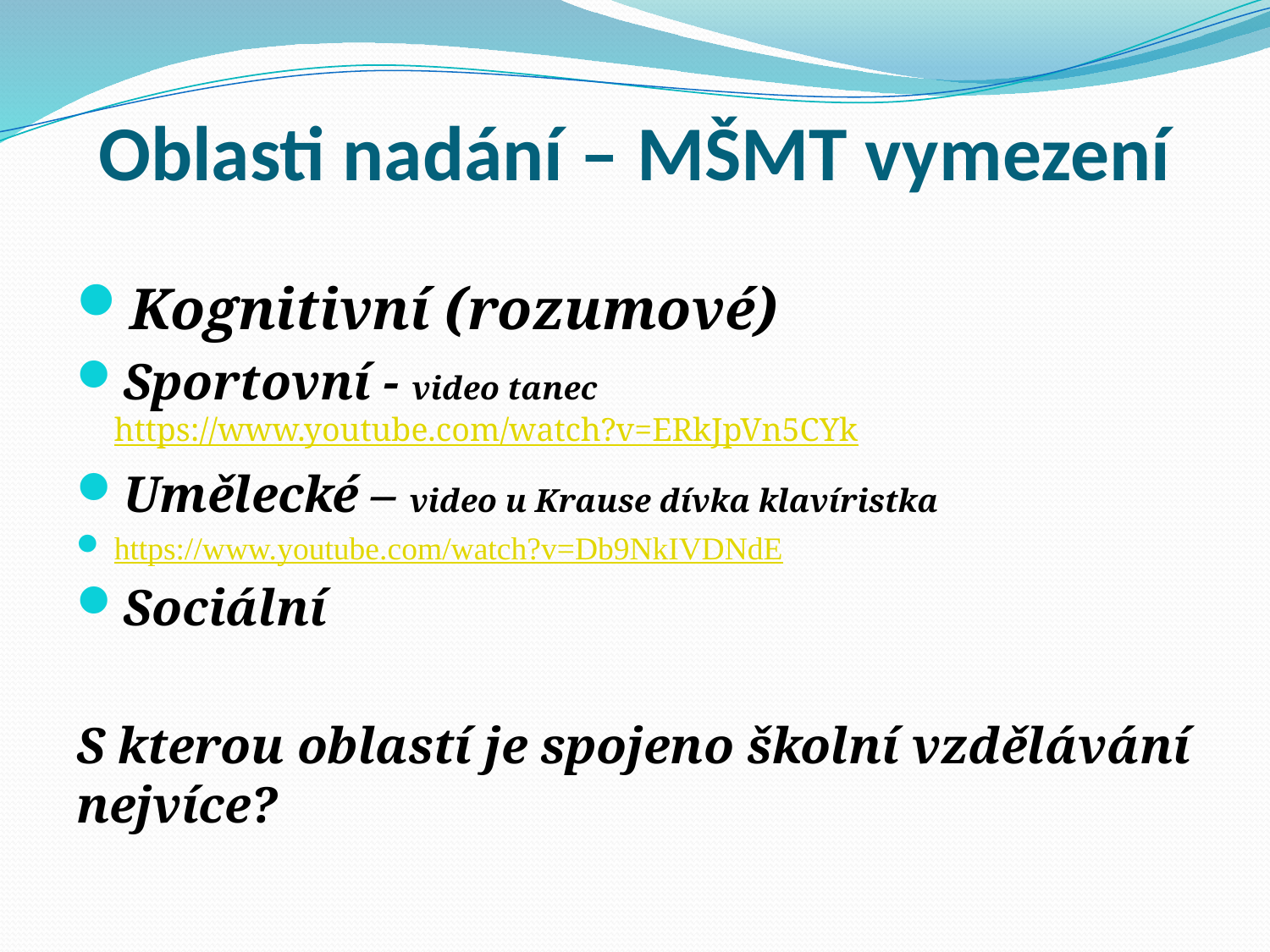

# Oblasti nadání – MŠMT vymezení

Kognitivní (rozumové)
Sportovní - video tanec https://www.youtube.com/watch?v=ERkJpVn5CYk
Umělecké – video u Krause dívka klavíristka
https://www.youtube.com/watch?v=Db9NkIVDNdE
Sociální

S kterou oblastí je spojeno školní vzdělávání nejvíce?